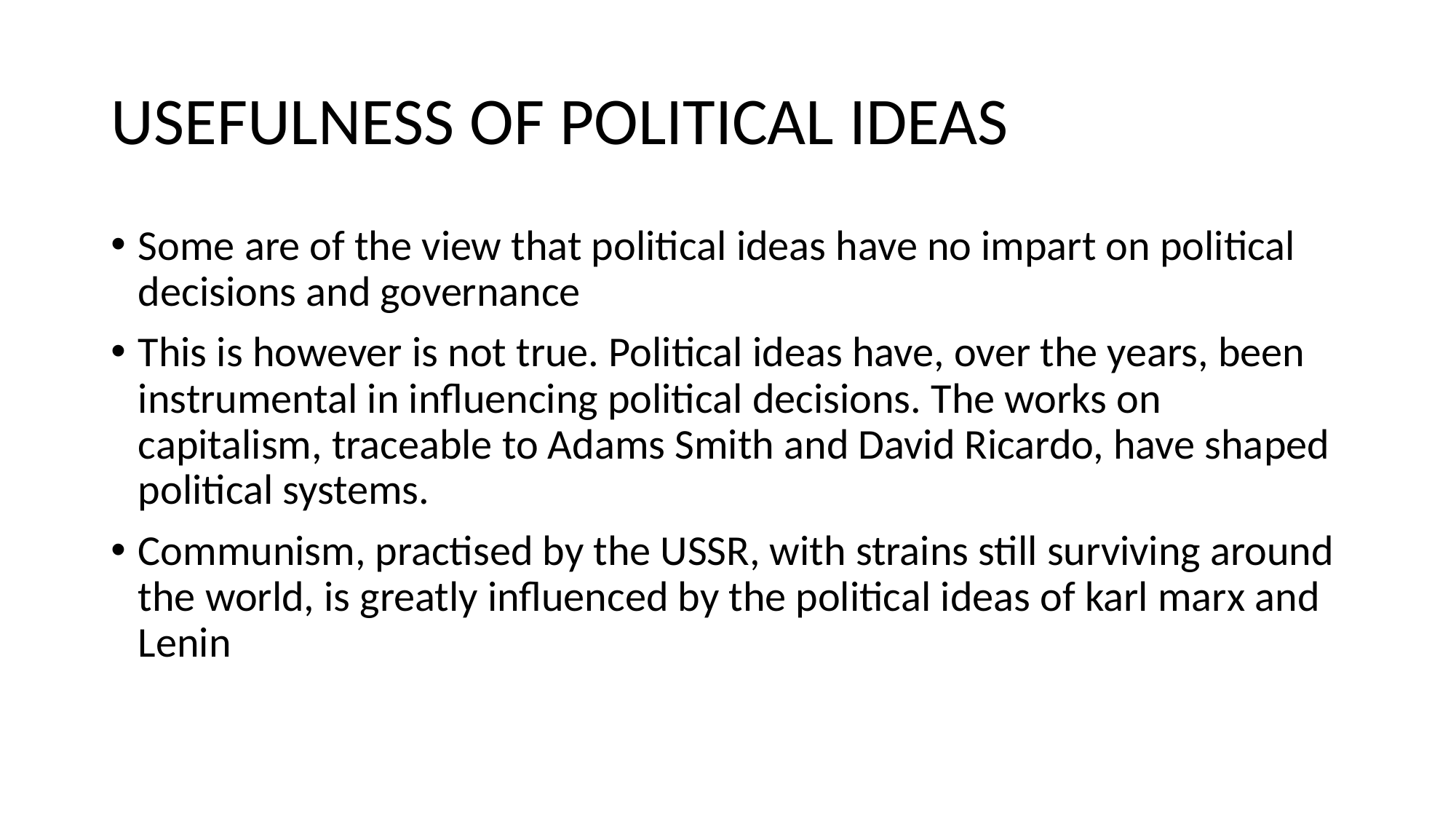

# USEFULNESS OF POLITICAL IDEAS
Some are of the view that political ideas have no impart on political decisions and governance
This is however is not true. Political ideas have, over the years, been instrumental in influencing political decisions. The works on capitalism, traceable to Adams Smith and David Ricardo, have shaped political systems.
Communism, practised by the USSR, with strains still surviving around the world, is greatly influenced by the political ideas of karl marx and Lenin